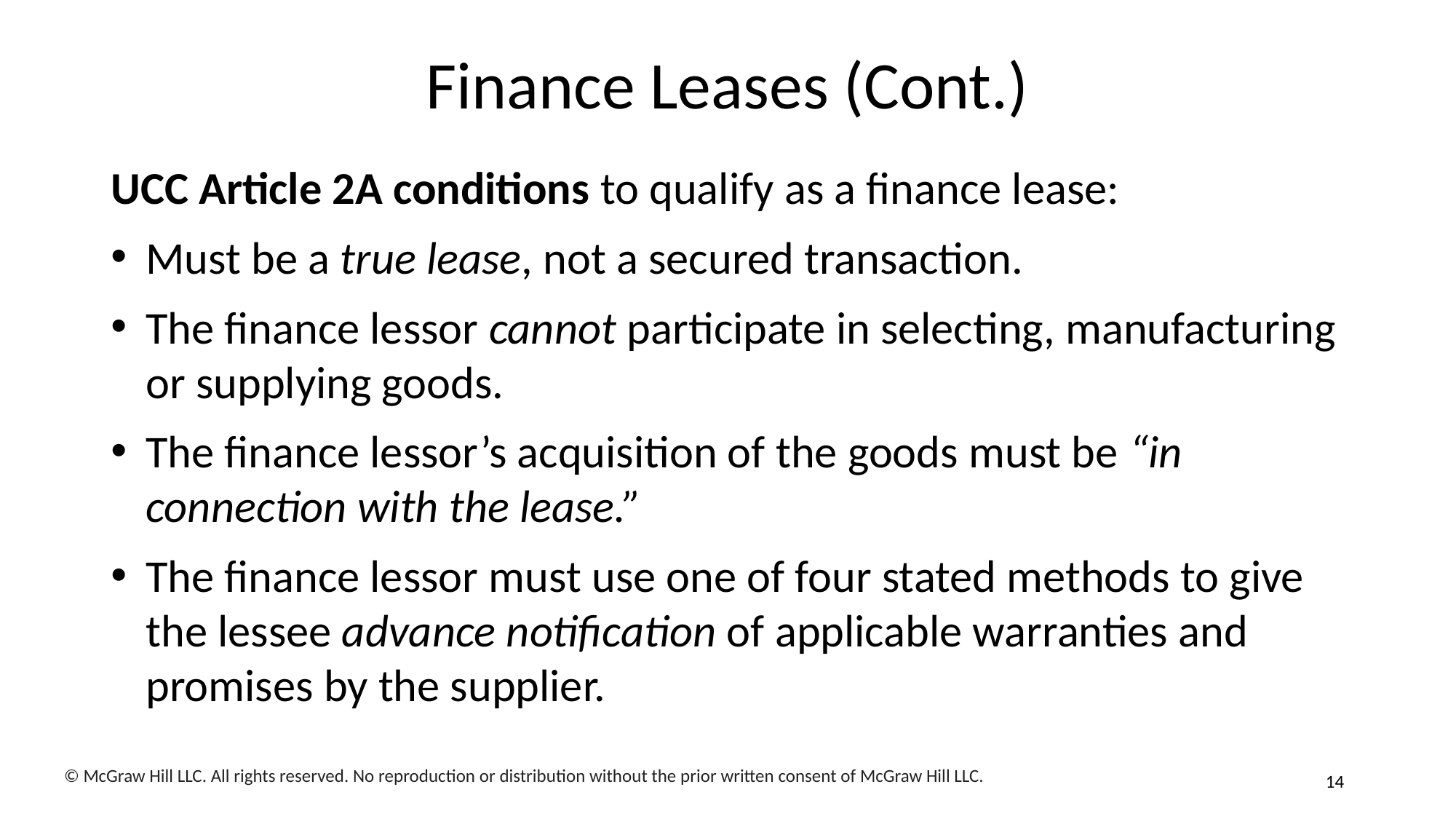

# Finance Leases (Cont.)
UCC Article 2A conditions to qualify as a finance lease:
Must be a true lease, not a secured transaction.
The finance lessor cannot participate in selecting, manufacturing or supplying goods.
The finance lessor’s acquisition of the goods must be “in connection with the lease.”
The finance lessor must use one of four stated methods to give the lessee advance notification of applicable warranties and promises by the supplier.
14